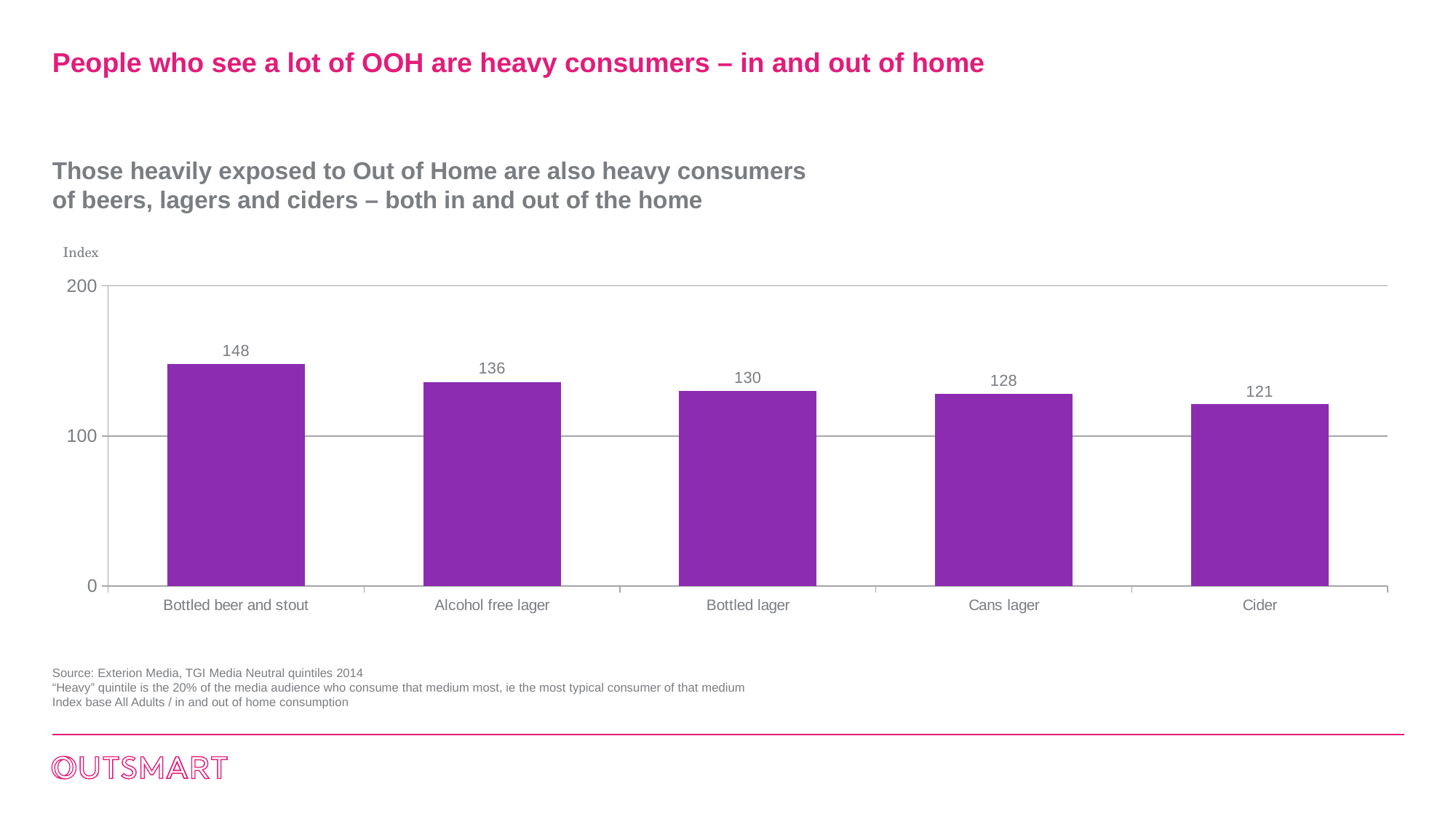

# People who see a lot of OOH are heavy consumers – in and out of home
Those heavily exposed to Out of Home are also heavy consumers of beers, lagers and ciders – both in and out of the home
Index

### Chart

| Category | Heavy OOH Users |
|---|---|
| Bottled beer and stout | 148.0 |
| Alcohol free lager | 136.0 |
| Bottled lager | 130.0 |
| Cans lager | 128.0 |
| Cider | 121.0 |
Source: Exterion Media, TGI Media Neutral quintiles 2014
“Heavy” quintile is the 20% of the media audience who consume that medium most, ie the most typical consumer of that medium
Index base All Adults / in and out of home consumption